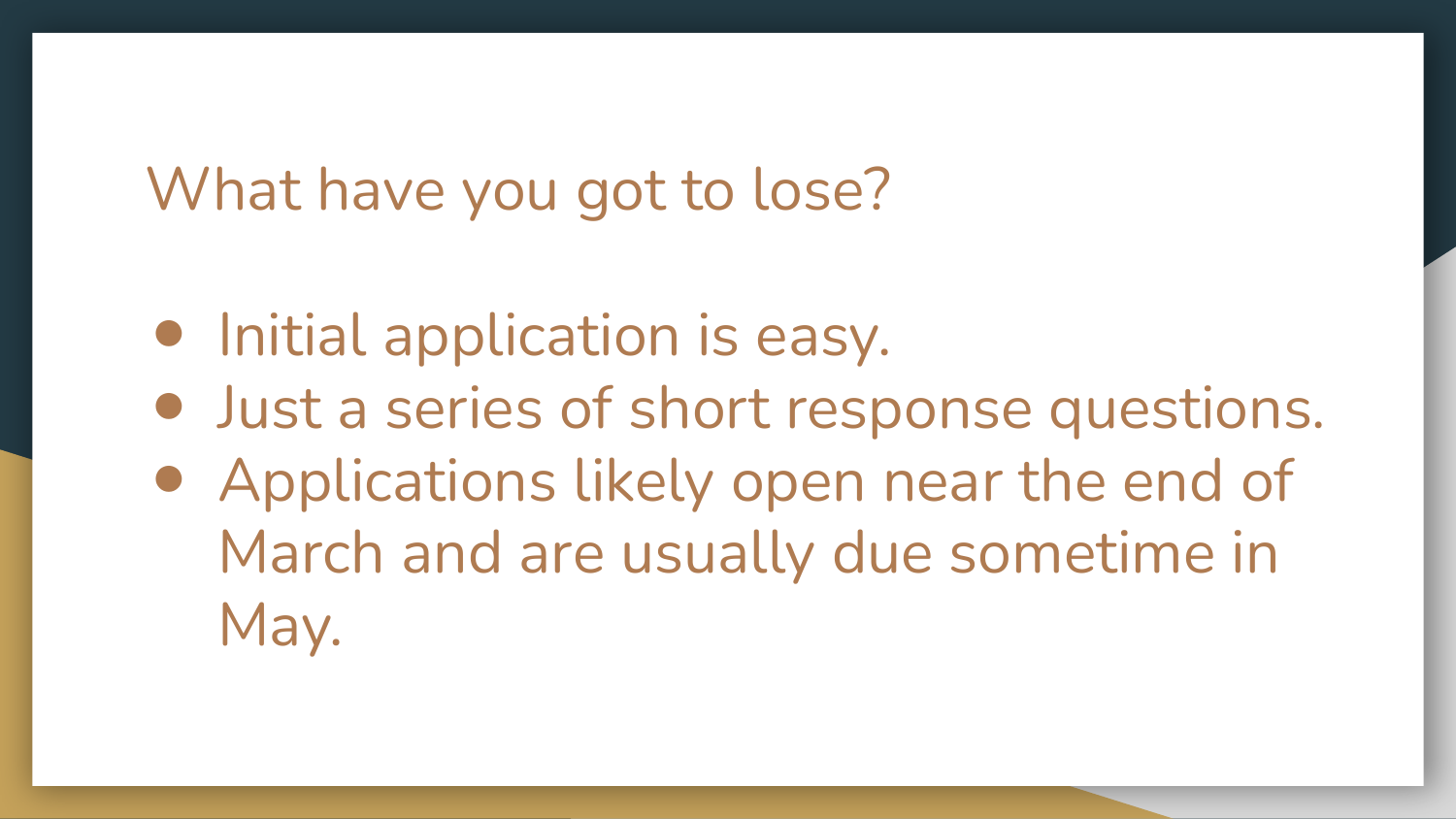

# What have you got to lose?

Initial application is easy.
Just a series of short response questions.
Applications likely open near the end of March and are usually due sometime in May.